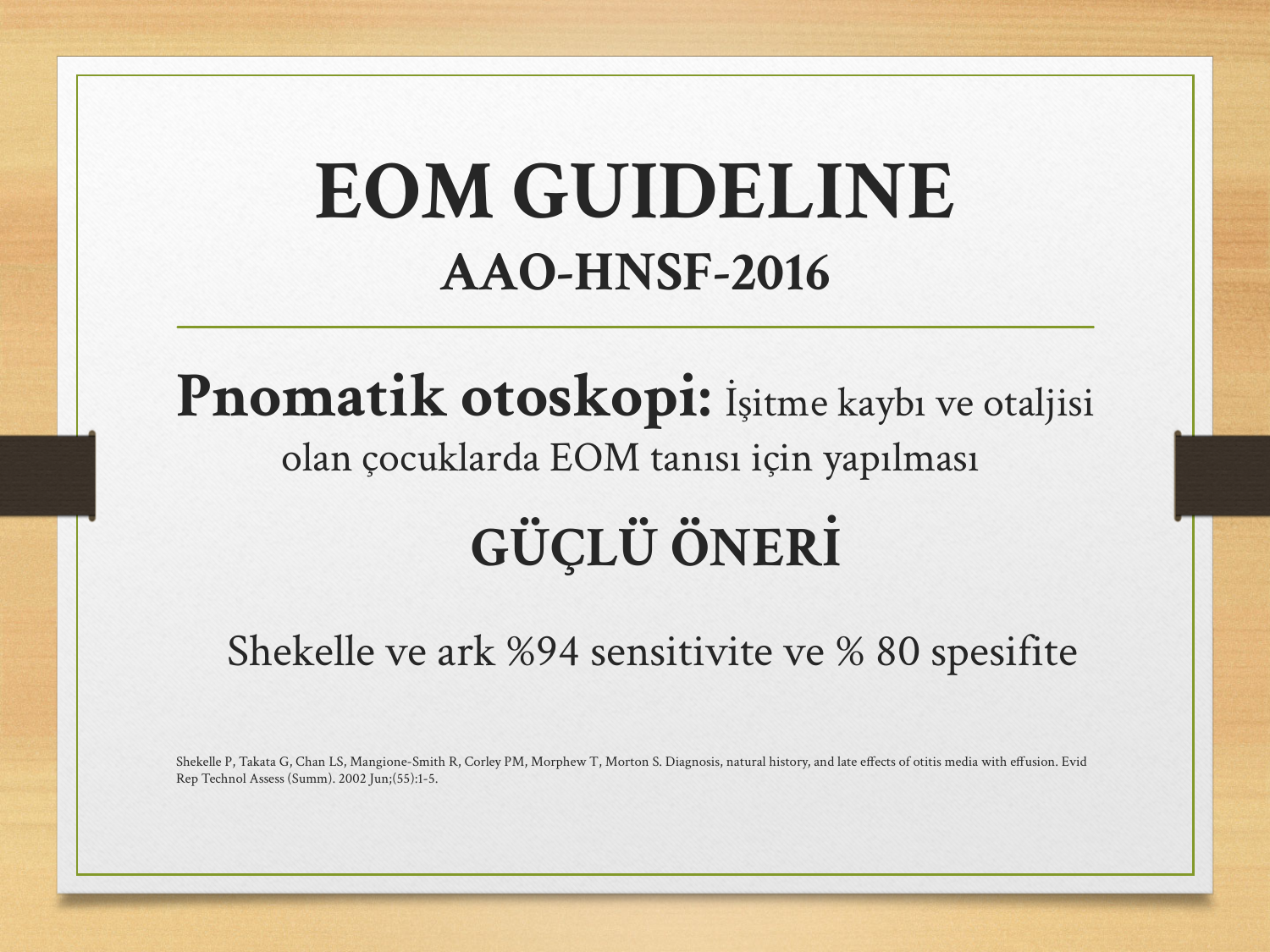

# EOM GUIDELINE AAO-HNSF-2016
Pnomatik otoskopi: İşitme kaybı ve otaljisi olan çocuklarda EOM tanısı için yapılması
   GÜÇLÜ ÖNERİ
    Shekelle ve ark %94 sensitivite ve % 80 spesifite

Shekelle P, Takata G, Chan LS, Mangione-Smith R, Corley PM, Morphew T, Morton S. Diagnosis, natural history, and late effects of otitis media with effusion. Evid Rep Technol Assess (Summ). 2002 Jun;(55):1-5.